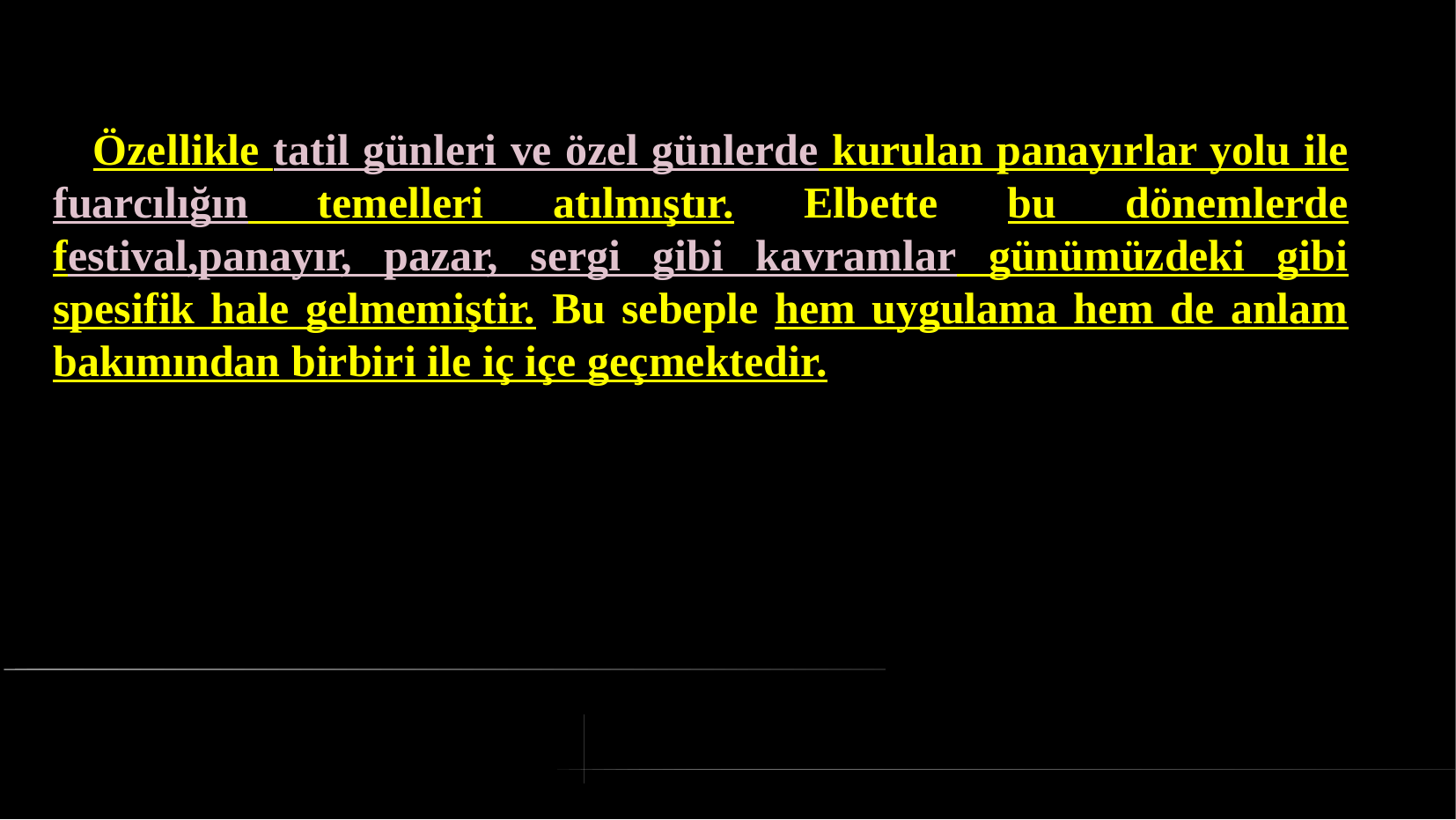

# Özellikle tatil günleri ve özel günlerde kurulan panayırlar yolu ile fuarcılığın temelleri atılmıştır. Elbette bu dönemlerde festival,panayır, pazar, sergi gibi kavramlar günümüzdeki gibi spesifik hale gelmemiştir. Bu sebeple hem uygulama hem de anlam bakımından birbiri ile iç içe geçmektedir.